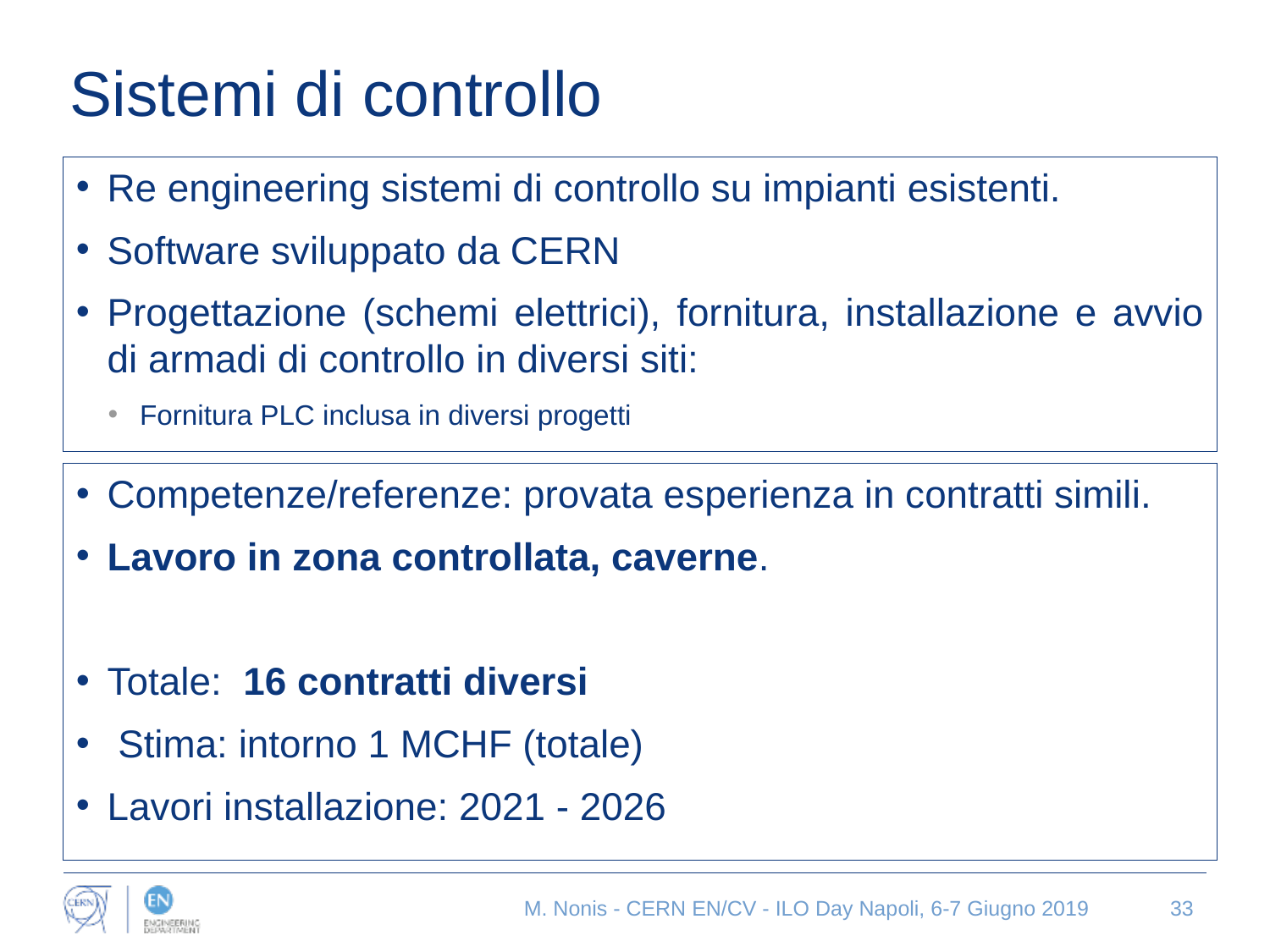

Sistemi di controllo
Re engineering sistemi di controllo su impianti esistenti.
Software sviluppato da CERN
Progettazione (schemi elettrici), fornitura, installazione e avvio di armadi di controllo in diversi siti:
Fornitura PLC inclusa in diversi progetti
Competenze/referenze: provata esperienza in contratti simili.
Lavoro in zona controllata, caverne.

Totale:  16 contratti diversi
 Stima: intorno 1 MCHF (totale)
Lavori installazione: 2021 - 2026
M. Nonis - CERN EN/CV - ILO Day Napoli, 6-7 Giugno 2019
33